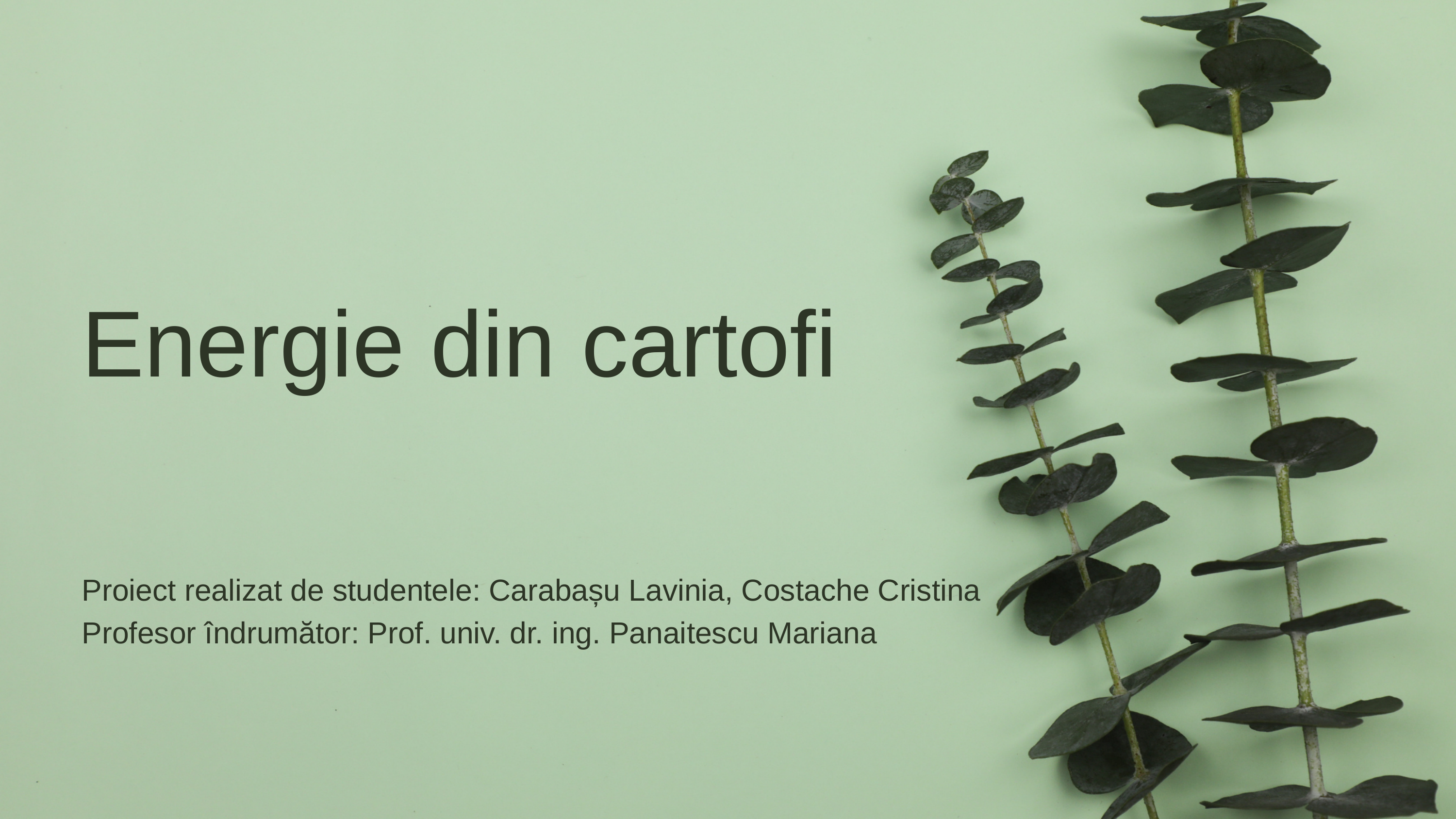

Energie din cartofi
Proiect realizat de studentele: Carabașu Lavinia, Costache Cristina
Profesor îndrumător: Prof. univ. dr. ing. Panaitescu Mariana